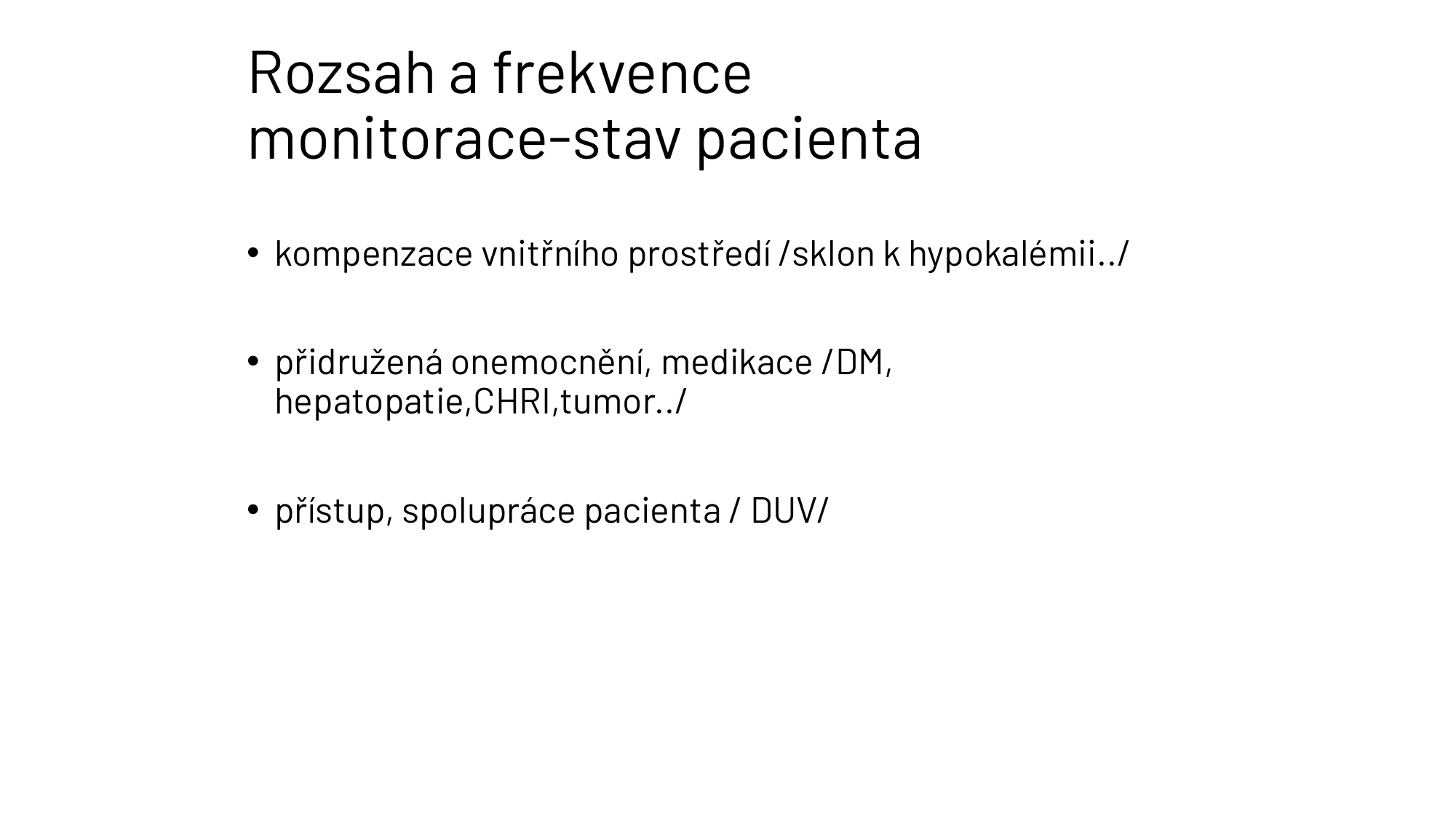

# Rozsah a frekvence monitorace-stav pacienta
kompenzace vnitřního prostředí /sklon k hypokalémii../

přidružená onemocnění, medikace /DM, hepatopatie,CHRI,tumor../

přístup, spolupráce pacienta / DUV/